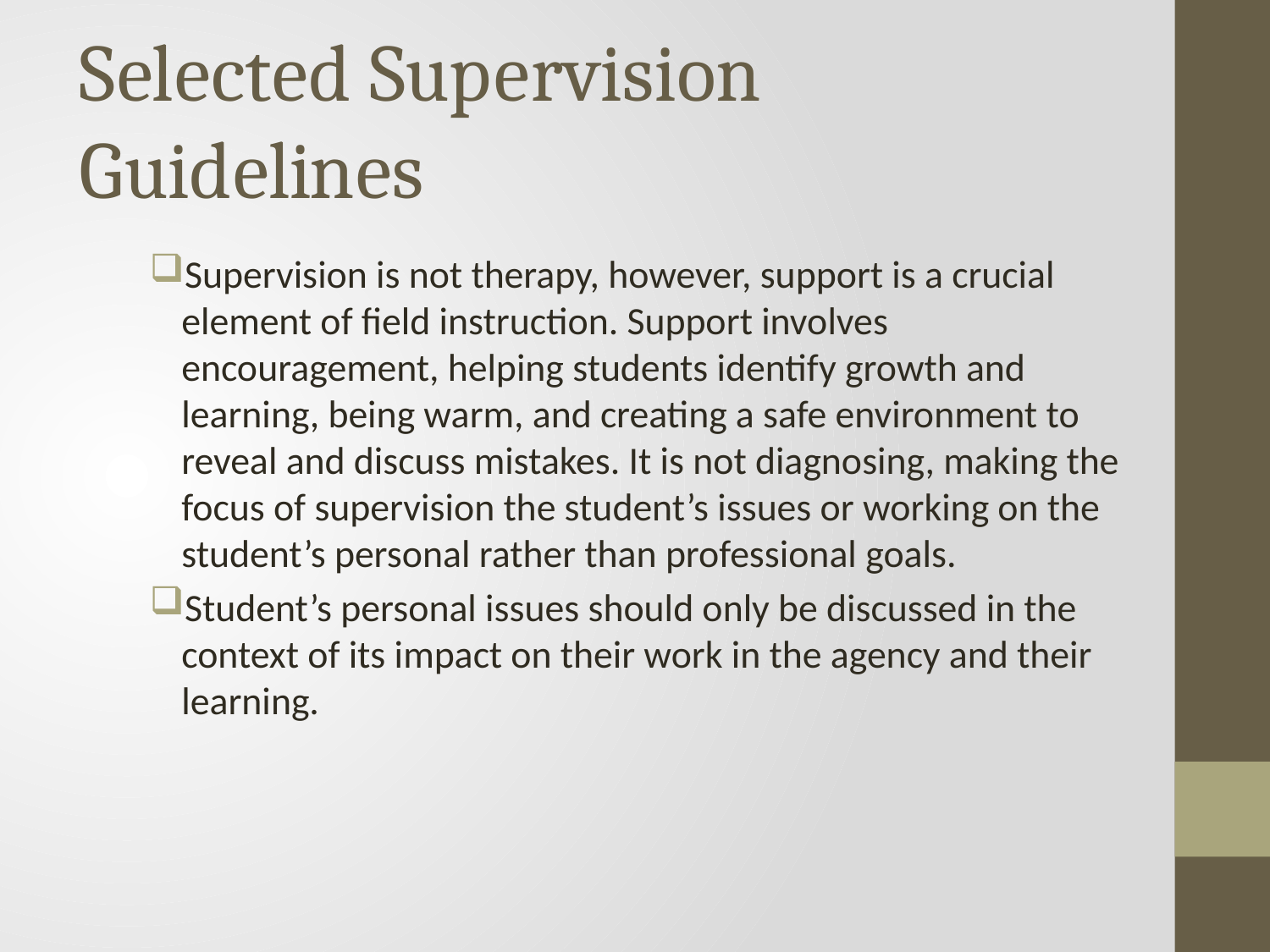

# Selected Supervision Guidelines
Supervision is not therapy, however, support is a crucial element of field instruction. Support involves encouragement, helping students identify growth and learning, being warm, and creating a safe environment to reveal and discuss mistakes. It is not diagnosing, making the focus of supervision the student’s issues or working on the student’s personal rather than professional goals.
Student’s personal issues should only be discussed in the context of its impact on their work in the agency and their learning.